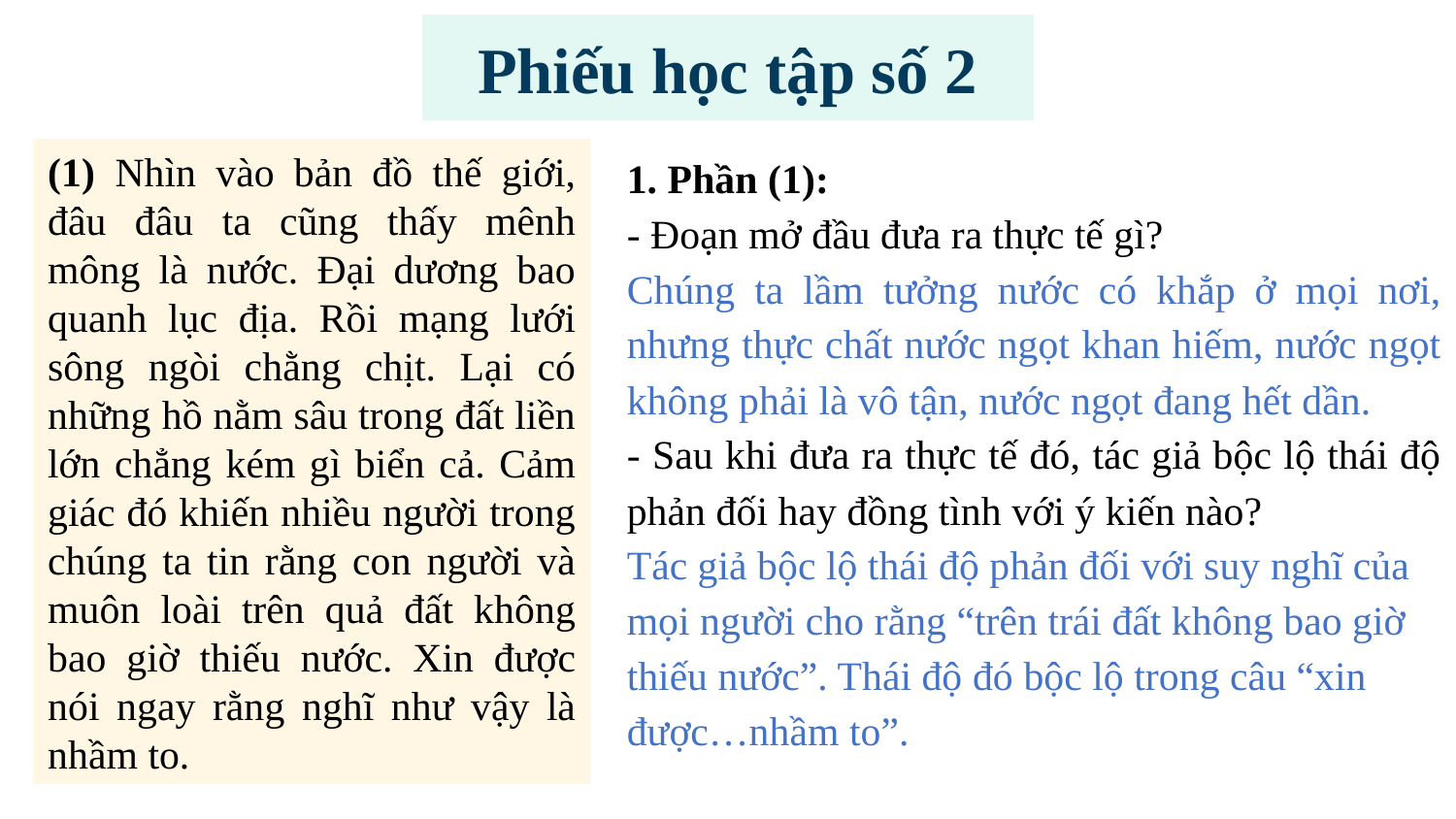

# Phiếu học tập số 2
(1) Nhìn vào bản đồ thế giới, đâu đâu ta cũng thấy mênh mông là nước. Đại dương bao quanh lục địa. Rồi mạng lưới sông ngòi chằng chịt. Lại có những hồ nằm sâu trong đất liền lớn chẳng kém gì biển cả. Cảm giác đó khiến nhiều người trong chúng ta tin rằng con người và muôn loài trên quả đất không bao giờ thiếu nước. Xin được nói ngay rằng nghĩ như vậy là nhầm to.
1. Phần (1):
- Đoạn mở đầu đưa ra thực tế gì?
Chúng ta lầm tưởng nước có khắp ở mọi nơi, nhưng thực chất nước ngọt khan hiếm, nước ngọt không phải là vô tận, nước ngọt đang hết dần.
- Sau khi đưa ra thực tế đó, tác giả bộc lộ thái độ phản đối hay đồng tình với ý kiến nào?
Tác giả bộc lộ thái độ phản đối với suy nghĩ của mọi người cho rằng “trên trái đất không bao giờ thiếu nước”. Thái độ đó bộc lộ trong câu “xin được…nhầm to”.